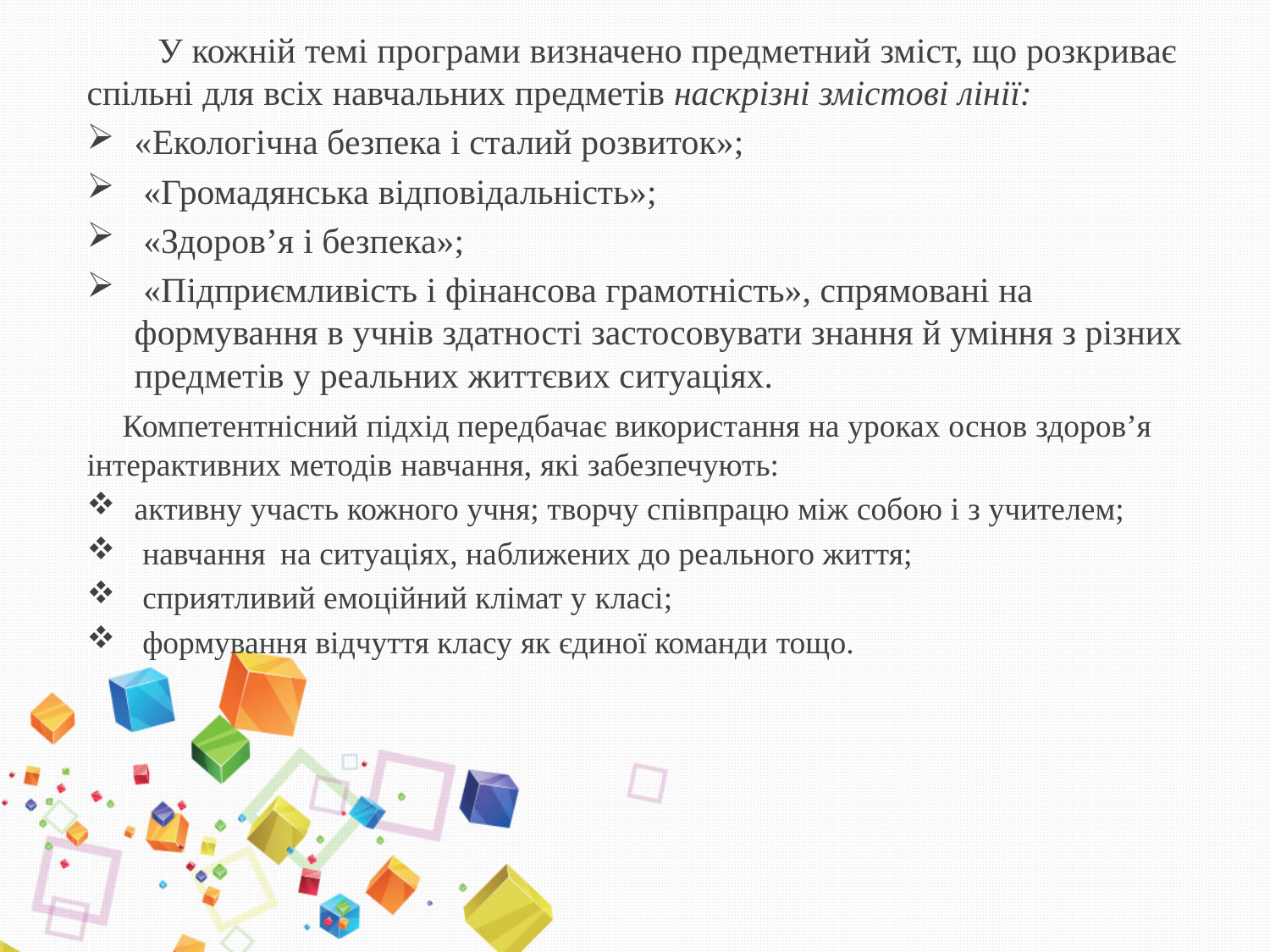

У кожній темі програми визначено предметний зміст, що розкриває спільні для всіх навчальних предметів наскрізні змістові лінії:
«Екологічна безпека і сталий розвиток»;
 «Громадянська відповідальність»;
 «Здоров’я і безпека»;
 «Підприємливість і фінансова грамотність», спрямовані на формування в учнів здатності застосовувати знання й уміння з різних предметів у реальних життєвих ситуаціях.
    Компетентнісний підхід передбачає використання на уроках основ здоров’я інтерактивних методів навчання, які забезпечують:
активну участь кожного учня; творчу співпрацю між собою і з учителем;
 навчання на ситуаціях, наближених до реального життя;
 сприятливий емоційний клімат у класі;
 формування відчуття класу як єдиної команди тощо.